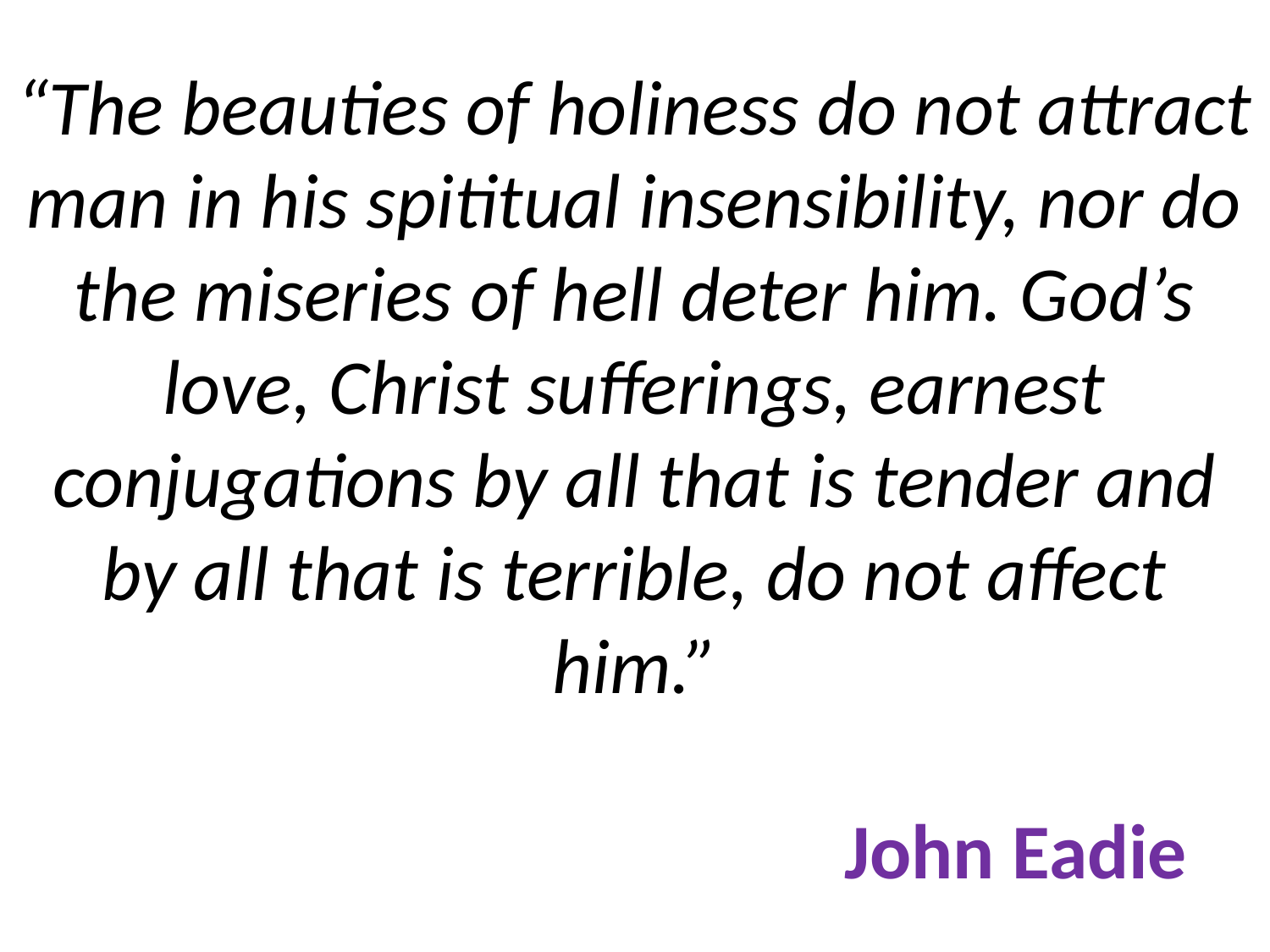

# “The beauties of holiness do not attract man in his spititual insensibility, nor do the miseries of hell deter him. God’s love, Christ sufferings, earnest conjugations by all that is tender and by all that is terrible, do not affect him.” John Eadie